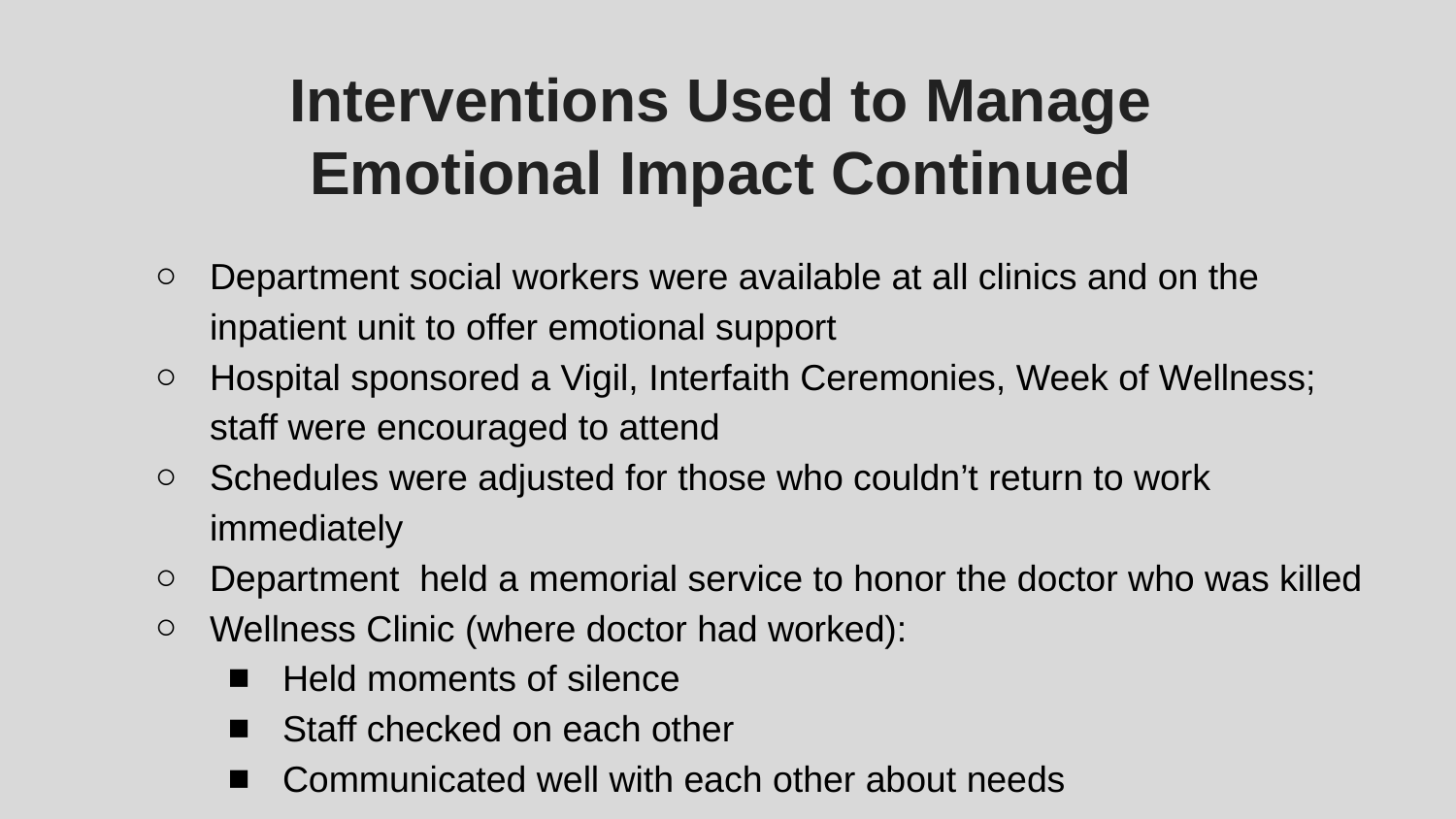

# Interventions Used to Manage Emotional Impact Continued
Department social workers were available at all clinics and on the inpatient unit to offer emotional support
Hospital sponsored a Vigil, Interfaith Ceremonies, Week of Wellness; staff were encouraged to attend
Schedules were adjusted for those who couldn’t return to work immediately
Department  held a memorial service to honor the doctor who was killed
Wellness Clinic (where doctor had worked):
Held moments of silence
Staff checked on each other
Communicated well with each other about needs